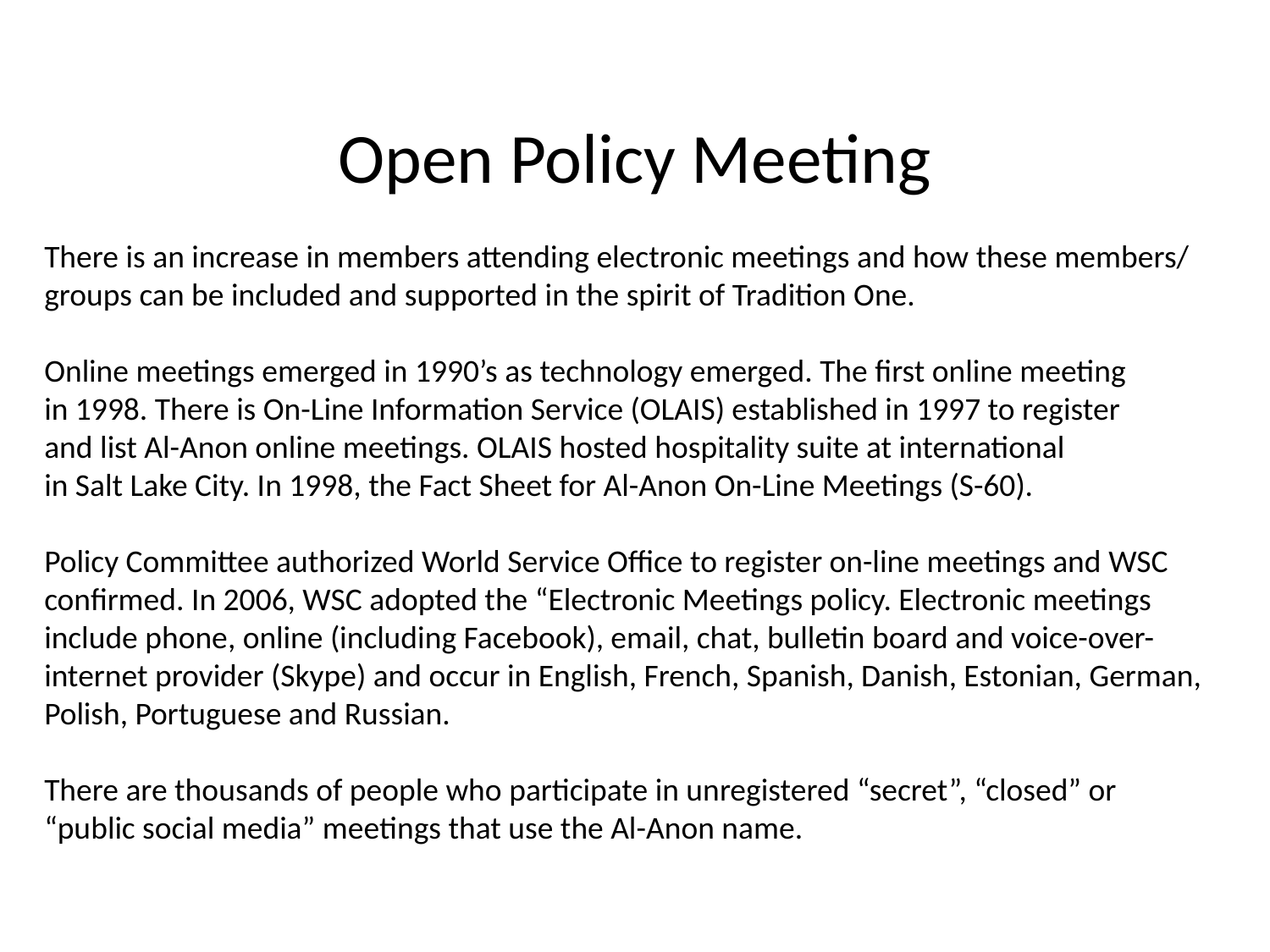

Open Policy Meeting

There is an increase in members attending electronic meetings and how these members/ groups can be included and supported in the spirit of Tradition One.

Online meetings emerged in 1990’s as technology emerged. The first online meeting
in 1998. There is On-Line Information Service (OLAIS) established in 1997 to register
and list Al-Anon online meetings. OLAIS hosted hospitality suite at international
in Salt Lake City. In 1998, the Fact Sheet for Al-Anon On-Line Meetings (S-60).

Policy Committee authorized World Service Office to register on-line meetings and WSC
confirmed. In 2006, WSC adopted the “Electronic Meetings policy. Electronic meetings
include phone, online (including Facebook), email, chat, bulletin board and voice-over-
internet provider (Skype) and occur in English, French, Spanish, Danish, Estonian, German,
Polish, Portuguese and Russian.

There are thousands of people who participate in unregistered “secret”, “closed” or
“public social media” meetings that use the Al-Anon name.